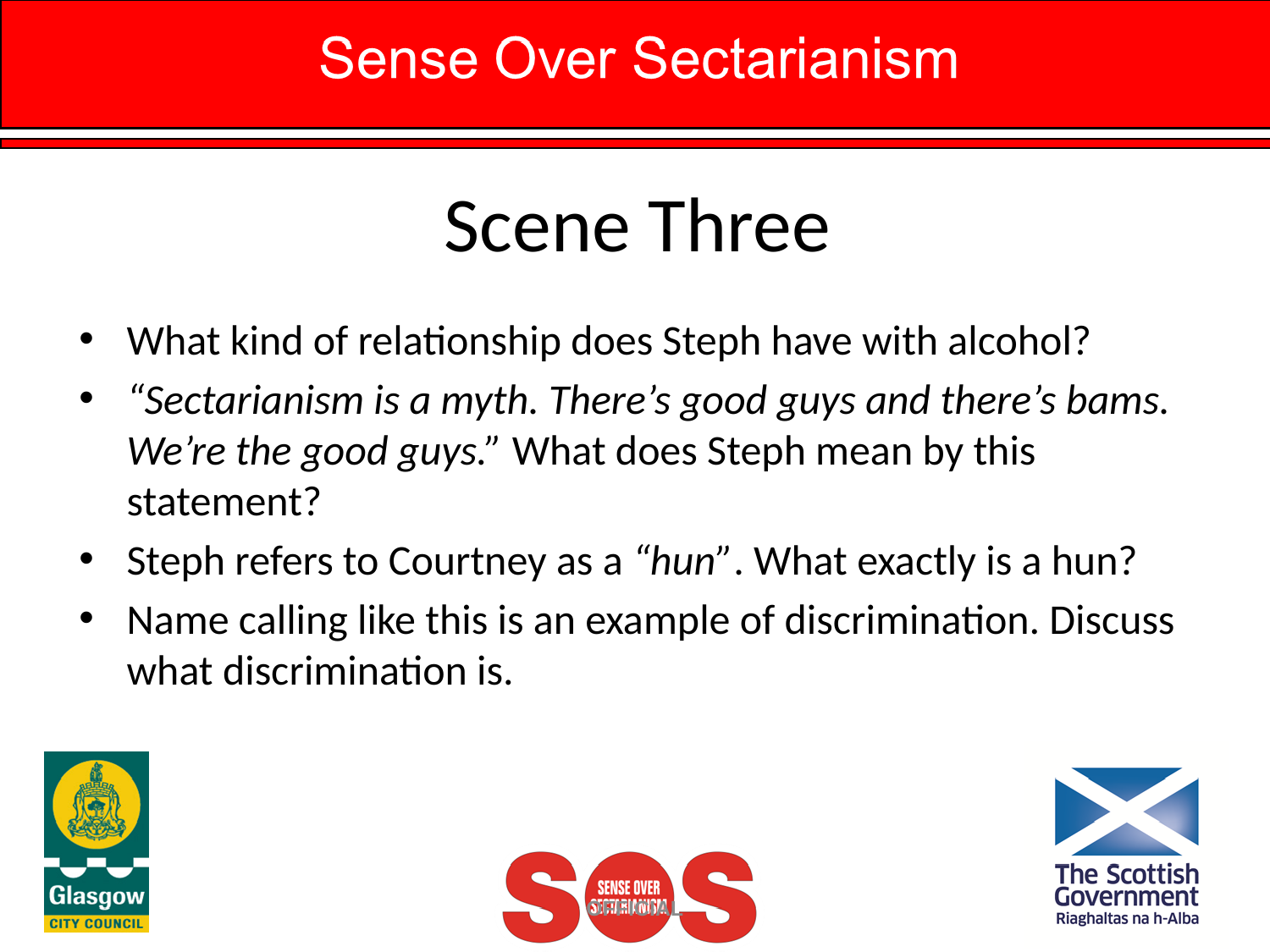

# Scene Three
What kind of relationship does Steph have with alcohol?
“Sectarianism is a myth. There’s good guys and there’s bams. We’re the good guys.” What does Steph mean by this statement?
Steph refers to Courtney as a “hun”. What exactly is a hun?
Name calling like this is an example of discrimination. Discuss what discrimination is.
OFFICIAL